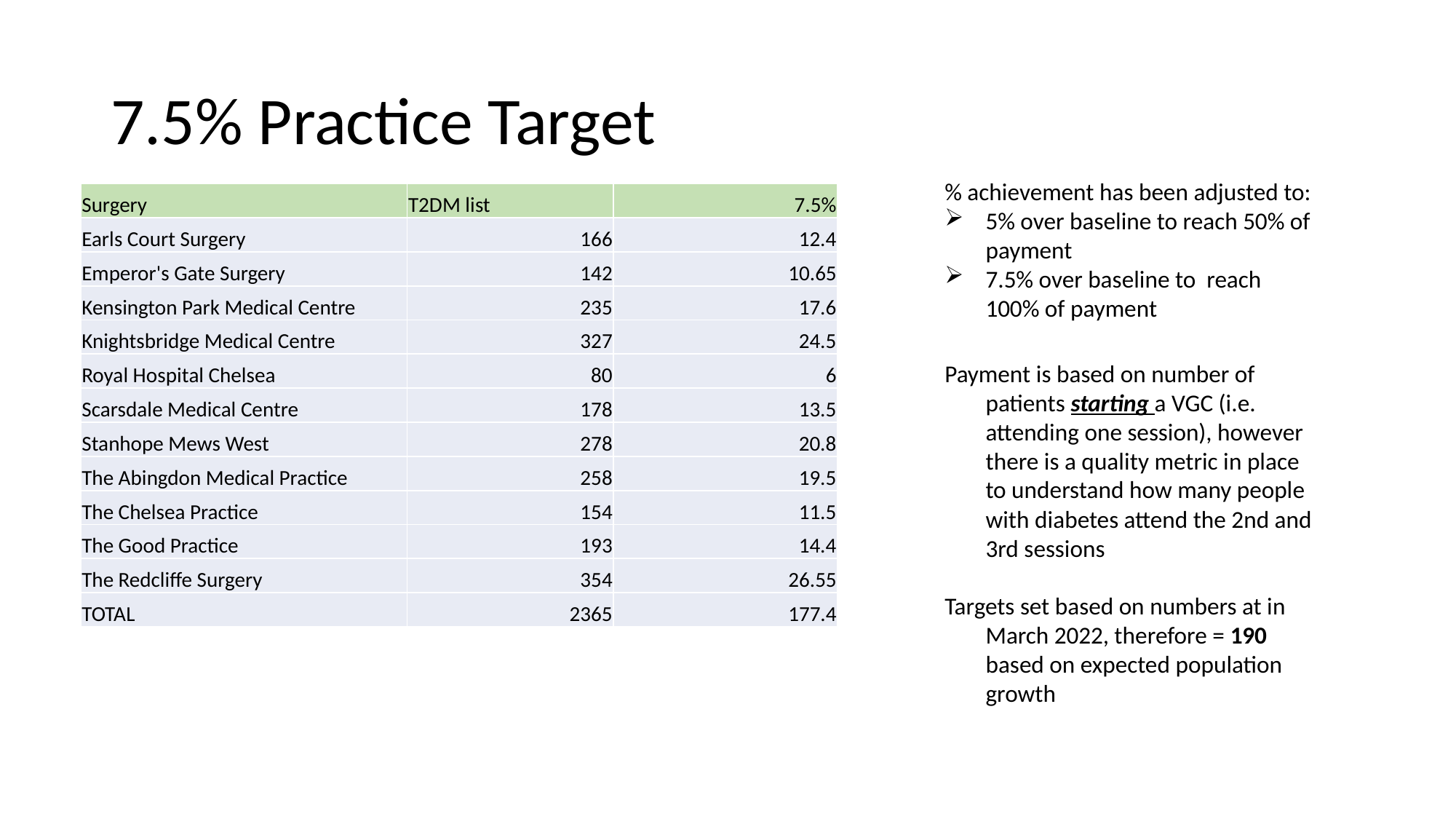

# 7.5% Practice Target
% achievement has been adjusted to:
5% over baseline to reach 50% of payment
7.5% over baseline to  reach 100% of payment

Payment is based on number of patients starting a VGC (i.e. attending one session), however there is a quality metric in place to understand how many people with diabetes attend the 2nd and 3rd sessions

Targets set based on numbers at in March 2022, therefore = 190 based on expected population growth
| Surgery | T2DM list | 7.5% |
| --- | --- | --- |
| Earls Court Surgery | 166 | 12.4 |
| Emperor's Gate Surgery | 142 | 10.65 |
| Kensington Park Medical Centre | 235 | 17.6 |
| Knightsbridge Medical Centre | 327 | 24.5 |
| Royal Hospital Chelsea | 80 | 6 |
| Scarsdale Medical Centre | 178 | 13.5 |
| Stanhope Mews West | 278 | 20.8 |
| The Abingdon Medical Practice | 258 | 19.5 |
| The Chelsea Practice | 154 | 11.5 |
| The Good Practice | 193 | 14.4 |
| The Redcliffe Surgery | 354 | 26.55 |
| TOTAL | 2365 | 177.4 |